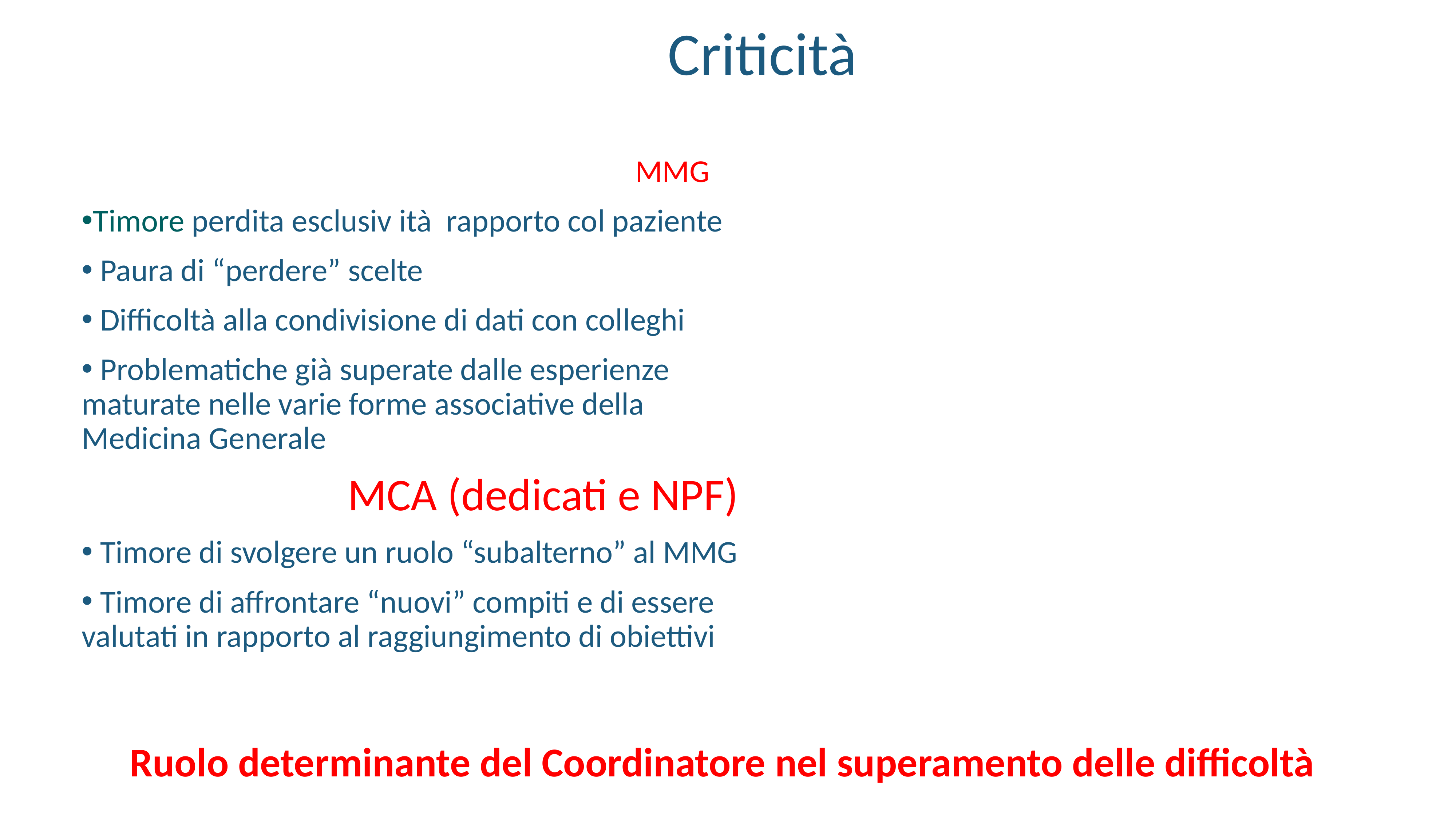

# Criticità
                                                                             MMG
Timore perdita esclusiv ità  rapporto col paziente
 Paura di “perdere” scelte
 Difficoltà alla condivisione di dati con colleghi
 Problematiche già superate dalle esperienze maturate nelle varie forme associative della Medicina Generale
                                     MCA (dedicati e NPF)
 Timore di svolgere un ruolo “subalterno” al MMG
 Timore di affrontare “nuovi” compiti e di essere valutati in rapporto al raggiungimento di obiettivi
Ruolo determinante del Coordinatore nel superamento delle difficoltà